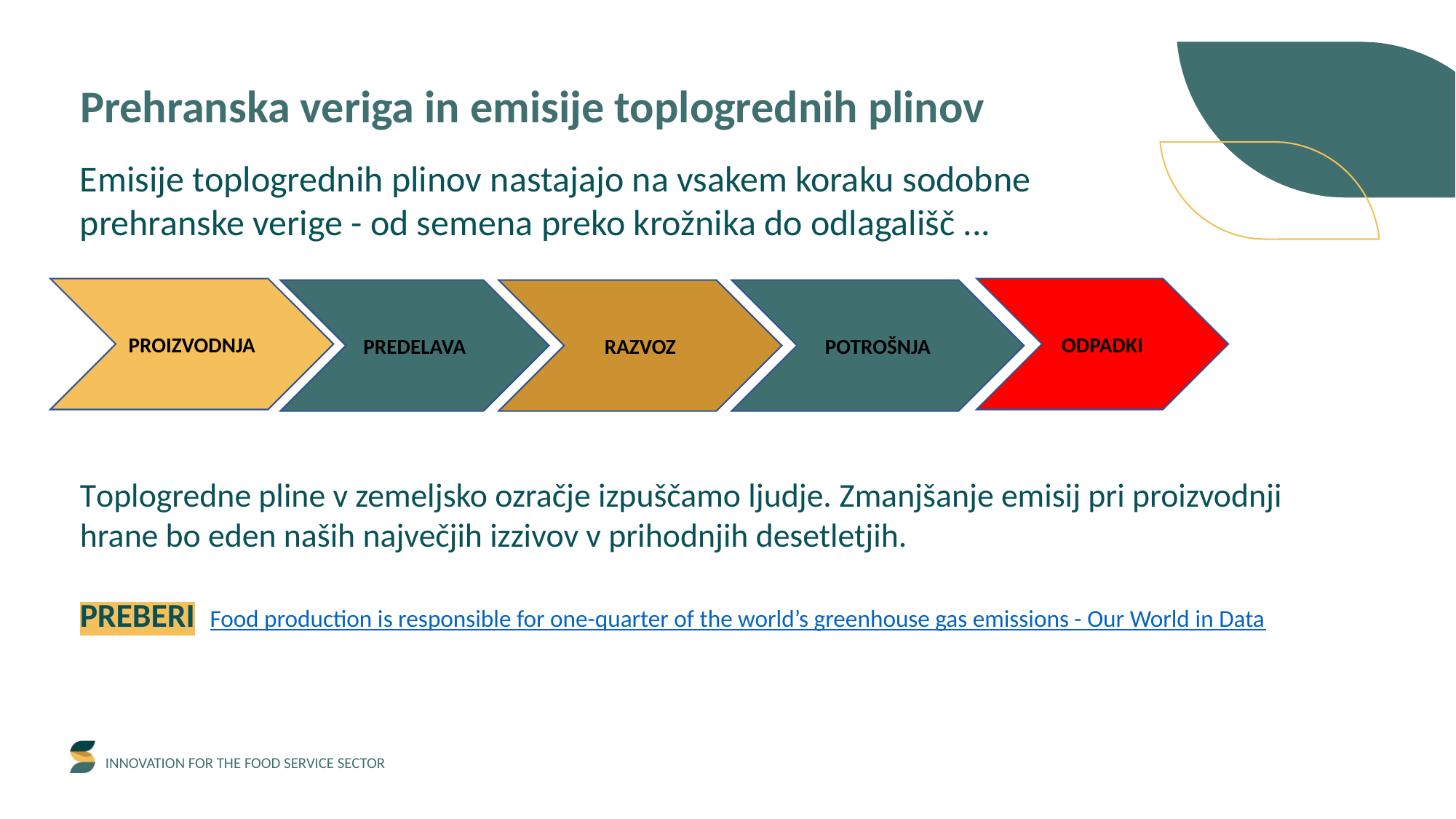

Prehranska veriga in emisije toplogrednih plinov
Emisije toplogrednih plinov nastajajo na vsakem koraku sodobne prehranske verige - od semena preko krožnika do odlagališč ...
PROIZVODNJA
ODPADKI
PREDELAVA
RAZVOZ
POTROŠNJA
Toplogredne pline v zemeljsko ozračje izpuščamo ljudje. Zmanjšanje emisij pri proizvodnji hrane bo eden naših največjih izzivov v prihodnjih desetletjih.

PREBERI  Food production is responsible for one-quarter of the world’s greenhouse gas emissions - Our World in Data